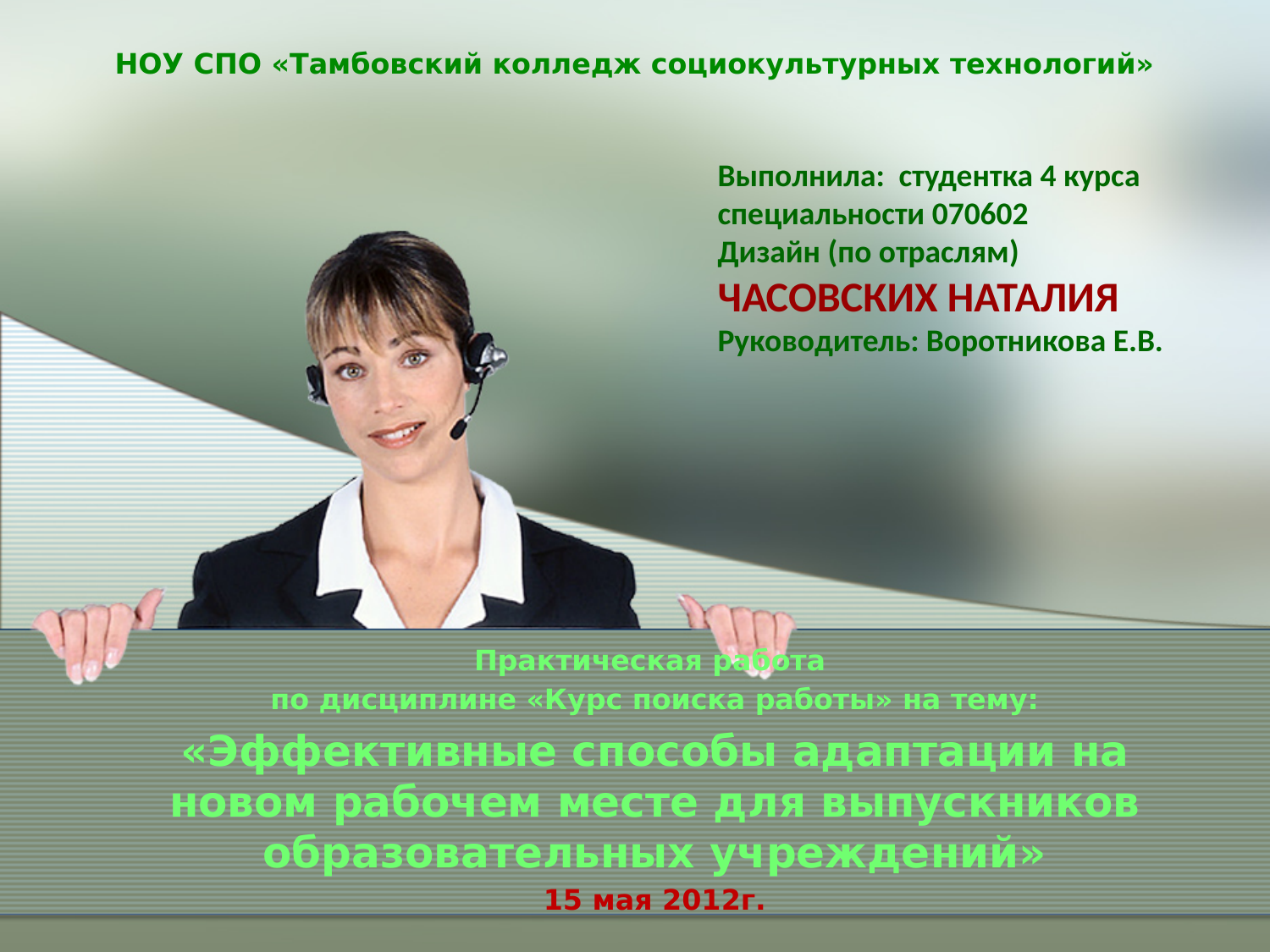

НОУ СПО «Тамбовский колледж социокультурных технологий»
Выполнила:  студентка 4 курса
специальности 070602
Дизайн (по отраслям) ЧАСОВСКИХ НАТАЛИЯ
Руководитель: Воротникова Е.В.

Практическая работа
по дисциплине «Курс поиска работы» на тему:
«Эффективные способы адаптации на новом рабочем месте для выпускников образовательных учреждений»
15 мая 2012г.

#